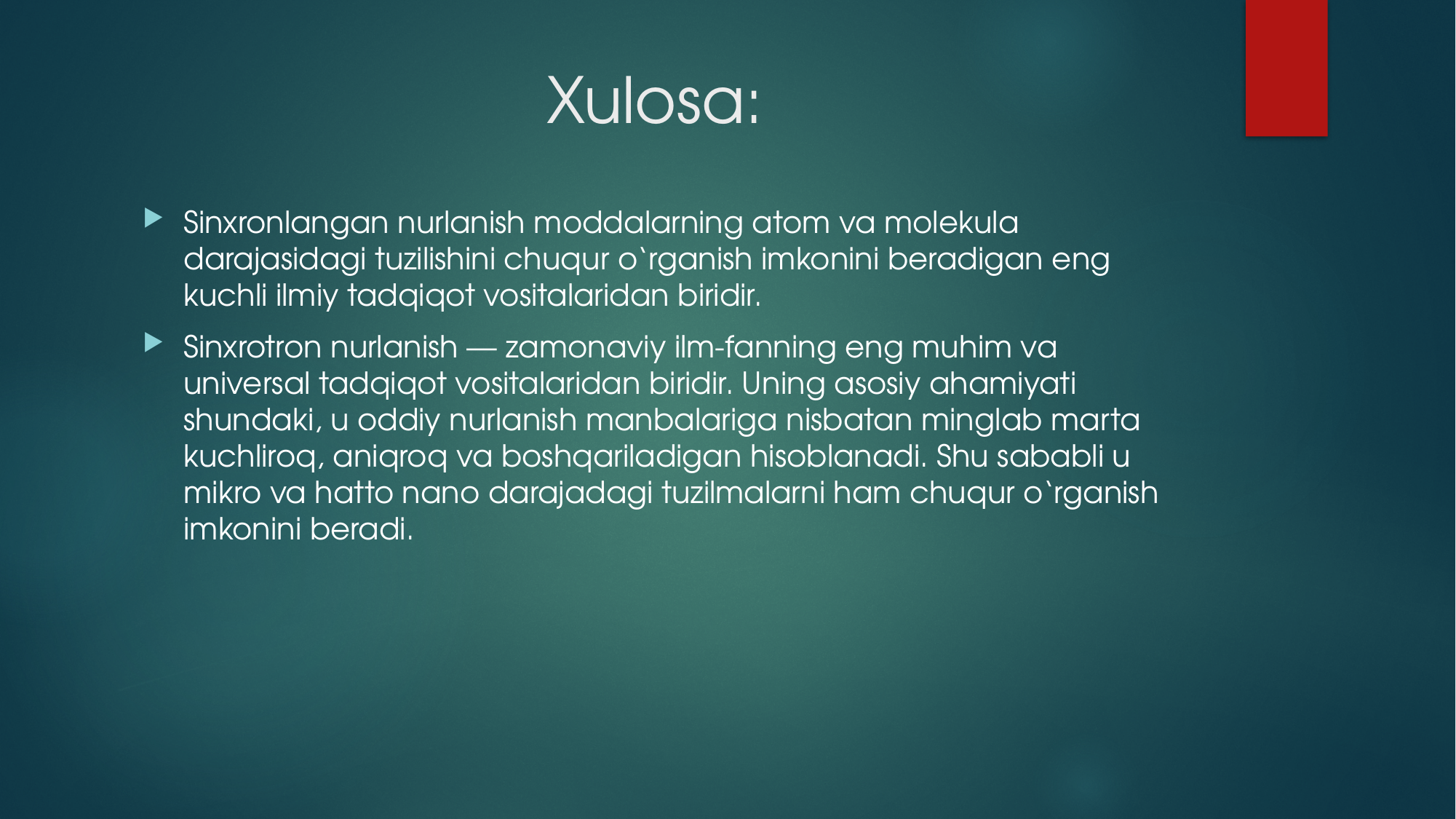

# Xulosa:
Sinxronlangan nurlanish moddalarning atom va molekula darajasidagi tuzilishini chuqur o‘rganish imkonini beradigan eng kuchli ilmiy tadqiqot vositalaridan biridir.
Sinxrotron nurlanish — zamonaviy ilm-fanning eng muhim va universal tadqiqot vositalaridan biridir. Uning asosiy ahamiyati shundaki, u oddiy nurlanish manbalariga nisbatan minglab marta kuchliroq, aniqroq va boshqariladigan hisoblanadi. Shu sababli u mikro va hatto nano darajadagi tuzilmalarni ham chuqur o‘rganish imkonini beradi.